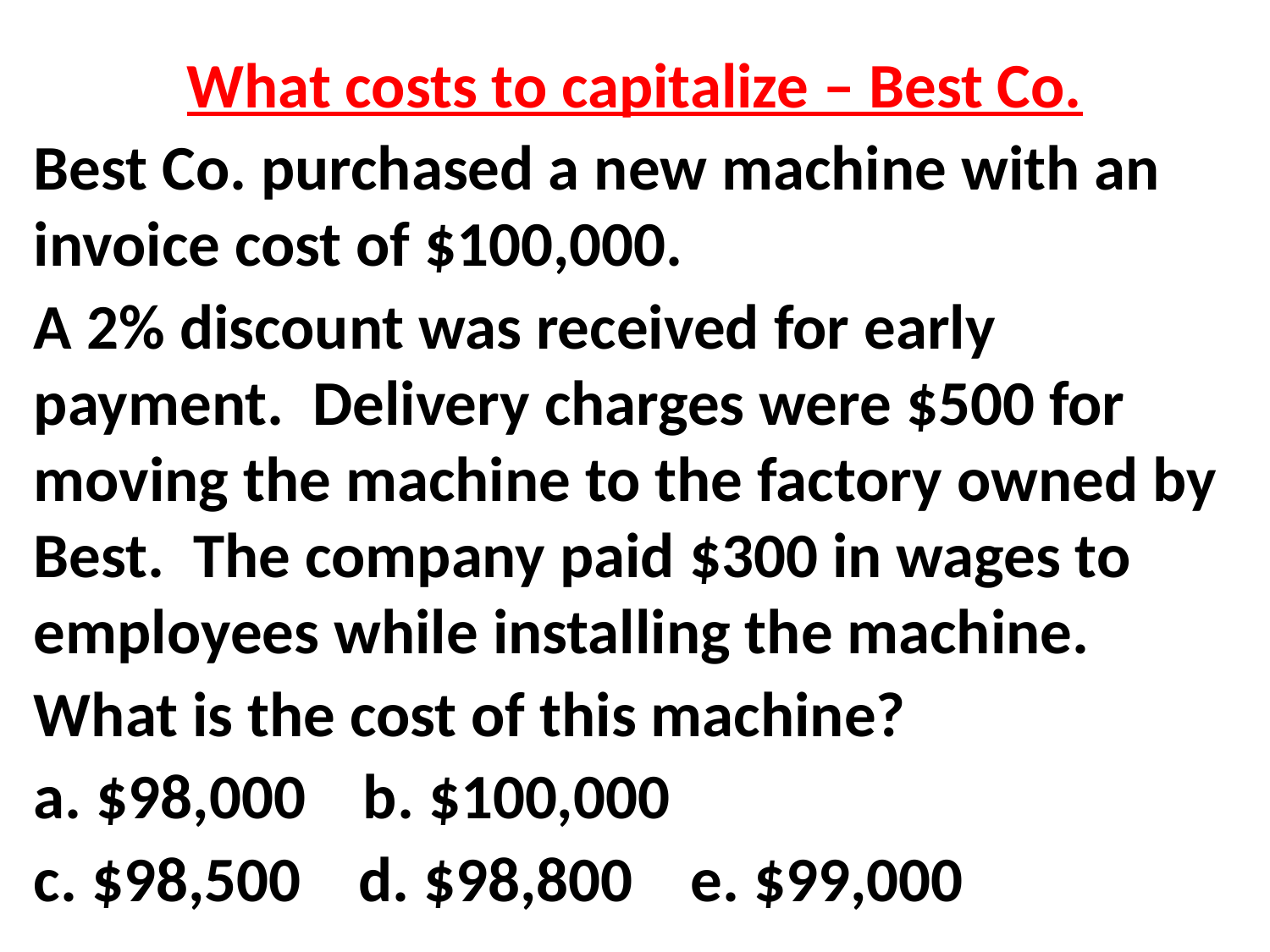

# What costs to capitalize – Best Co.
Best Co. purchased a new machine with an invoice cost of $100,000.
A 2% discount was received for early payment.  Delivery charges were $500 for moving the machine to the factory owned by Best.  The company paid $300 in wages to employees while installing the machine.
What is the cost of this machine?
a. $98,000    b. $100,000
c. $98,500    d. $98,800    e. $99,000